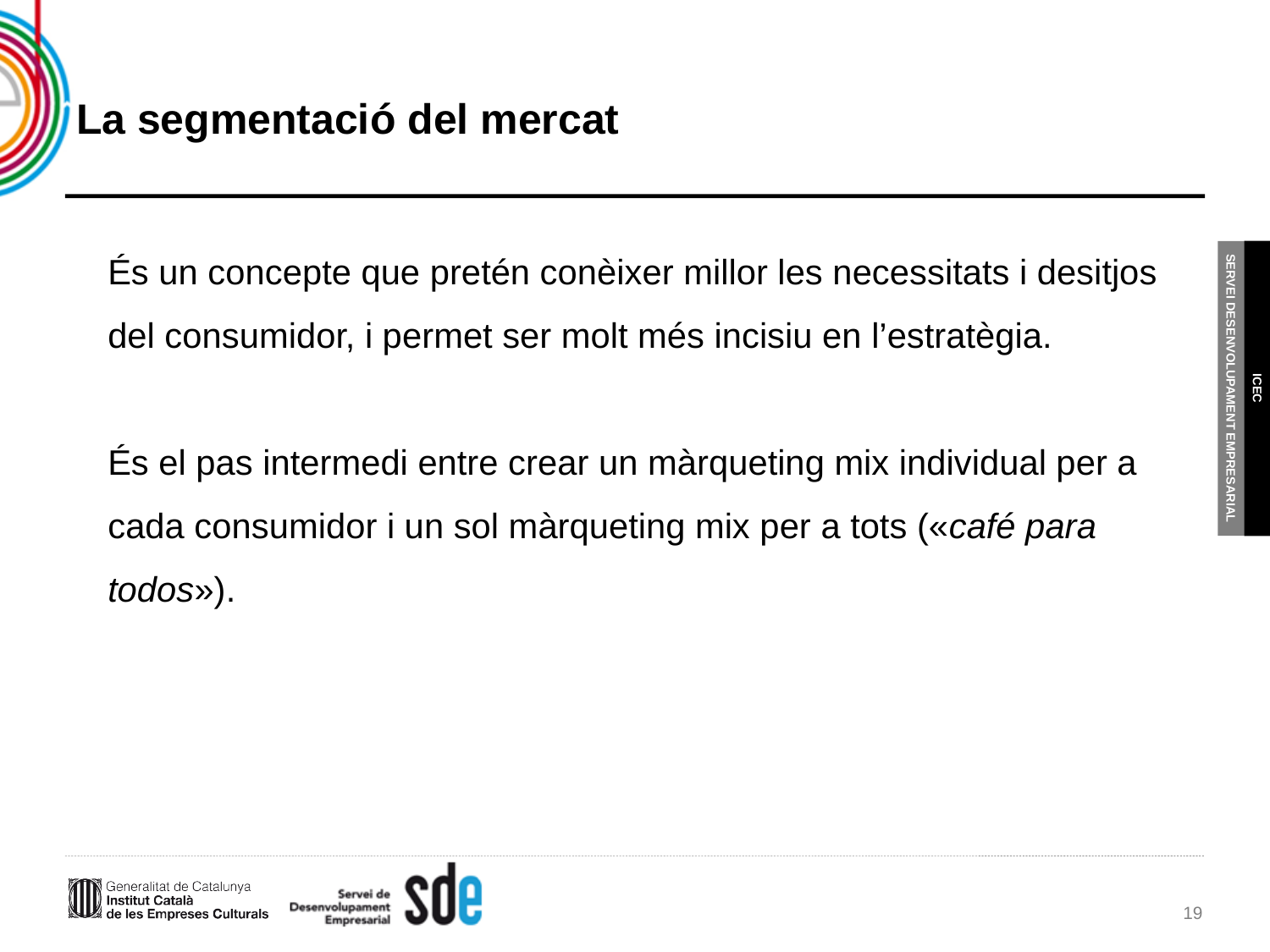

# La segmentació del mercat
És un concepte que pretén conèixer millor les necessitats i desitjos del consumidor, i permet ser molt més incisiu en l’estratègia.

És el pas intermedi entre crear un màrqueting mix individual per a cada consumidor i un sol màrqueting mix per a tots («café para todos»).